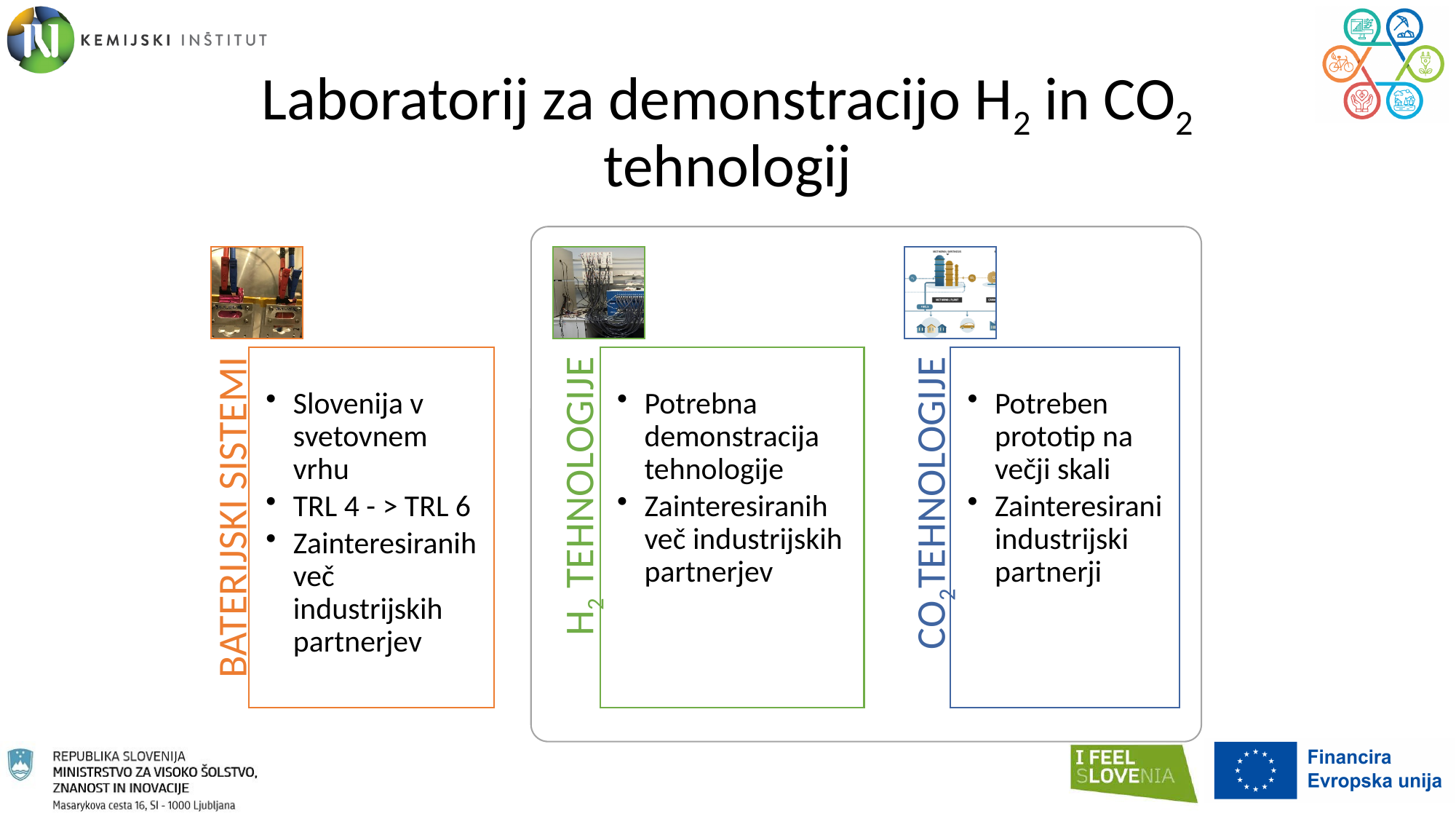

Laboratorij za demonstracijo H2 in CO2 tehnologij
BATERIJSKI SISTEMI
Slovenija v svetovnem vrhu
TRL 4 - > TRL 6
Zainteresiranih več industrijskih partnerjev
H2 TEHNOLOGIJE
Potrebna demonstracija tehnologije
Zainteresiranih več industrijskih partnerjev

CO2TEHNOLOGIJE
Potreben prototip na večji skali
Zainteresirani industrijski partnerji